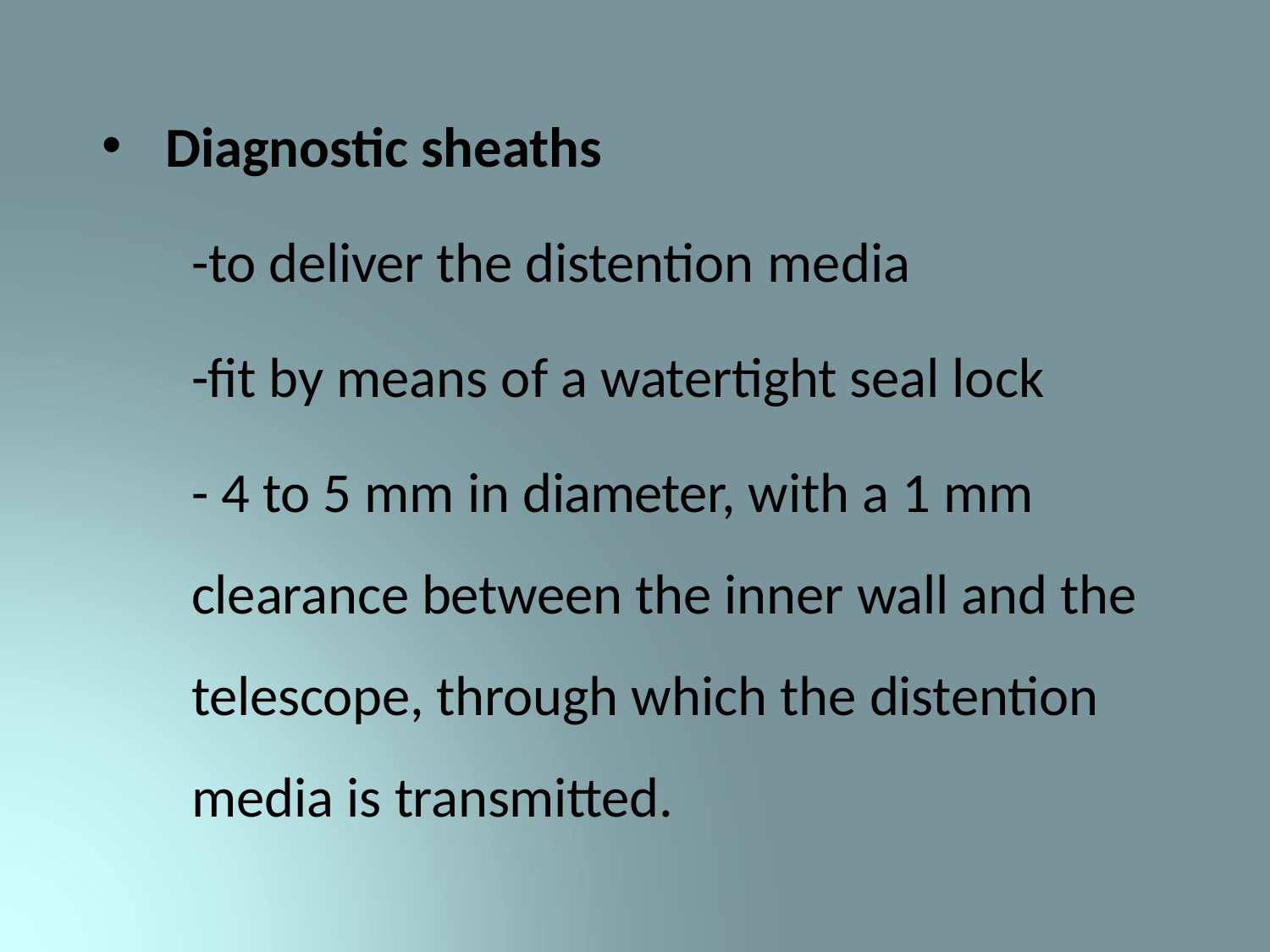

Diagnostic sheaths
-to deliver the distention media
-fit by means of a watertight seal lock
- 4 to 5 mm in diameter, with a 1 mm  clearance between the inner wall and the  telescope, through which the distention  media is transmitted.